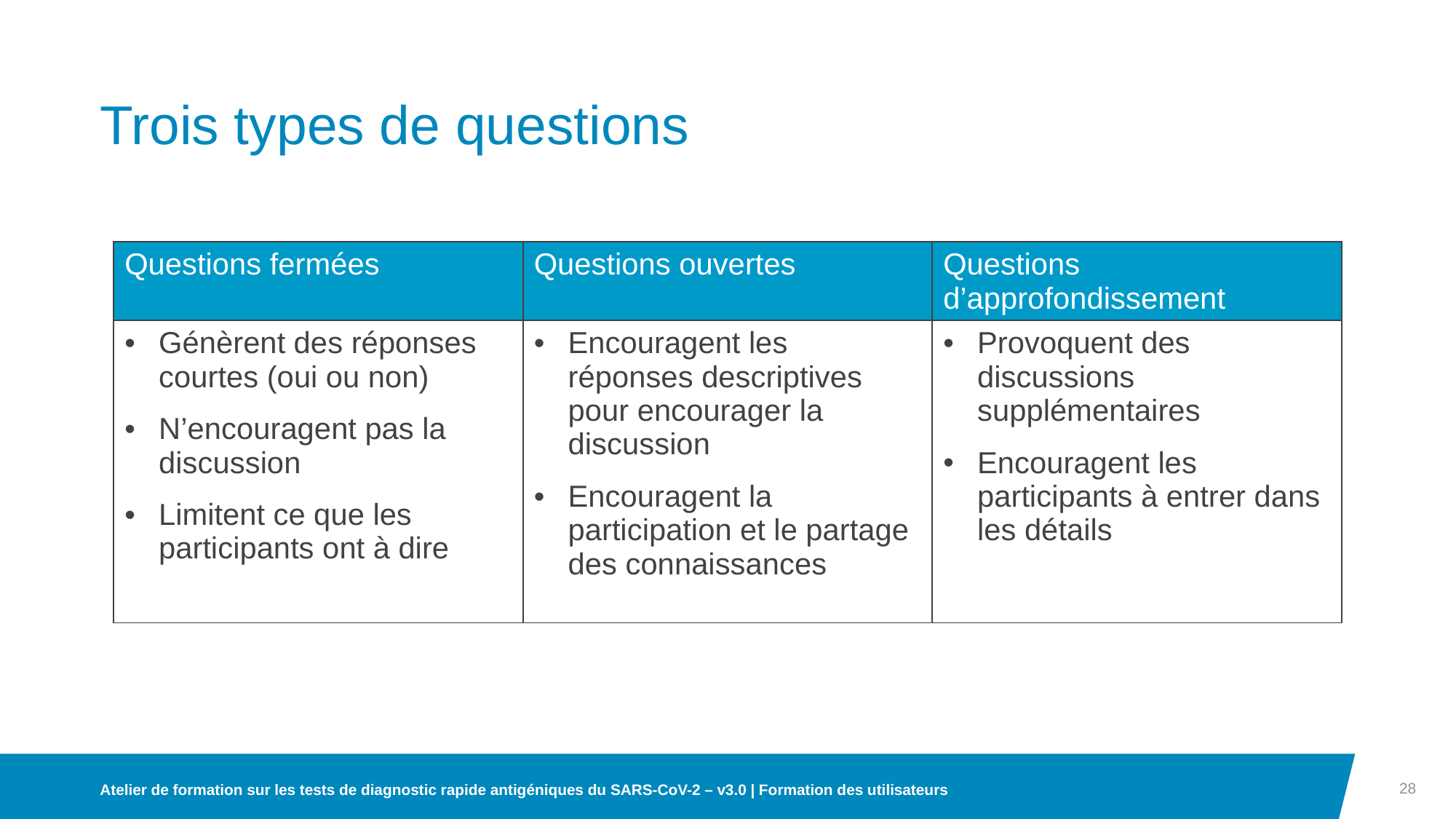

# Trois types de questions

| Questions fermées | Questions ouvertes | Questions d’approfondissement |
| --- | --- | --- |
| Génèrent des réponses courtes (oui ou non) N’encouragent pas la discussion Limitent ce que les participants ont à dire | Encouragent les réponses descriptives pour encourager la discussion Encouragent la participation et le partage des connaissances | Provoquent des discussions supplémentaires Encouragent les participants à entrer dans les détails |
28
Atelier de formation sur les tests de diagnostic rapide antigéniques du SARS-CoV-2 – v3.0 | Formation des utilisateurs